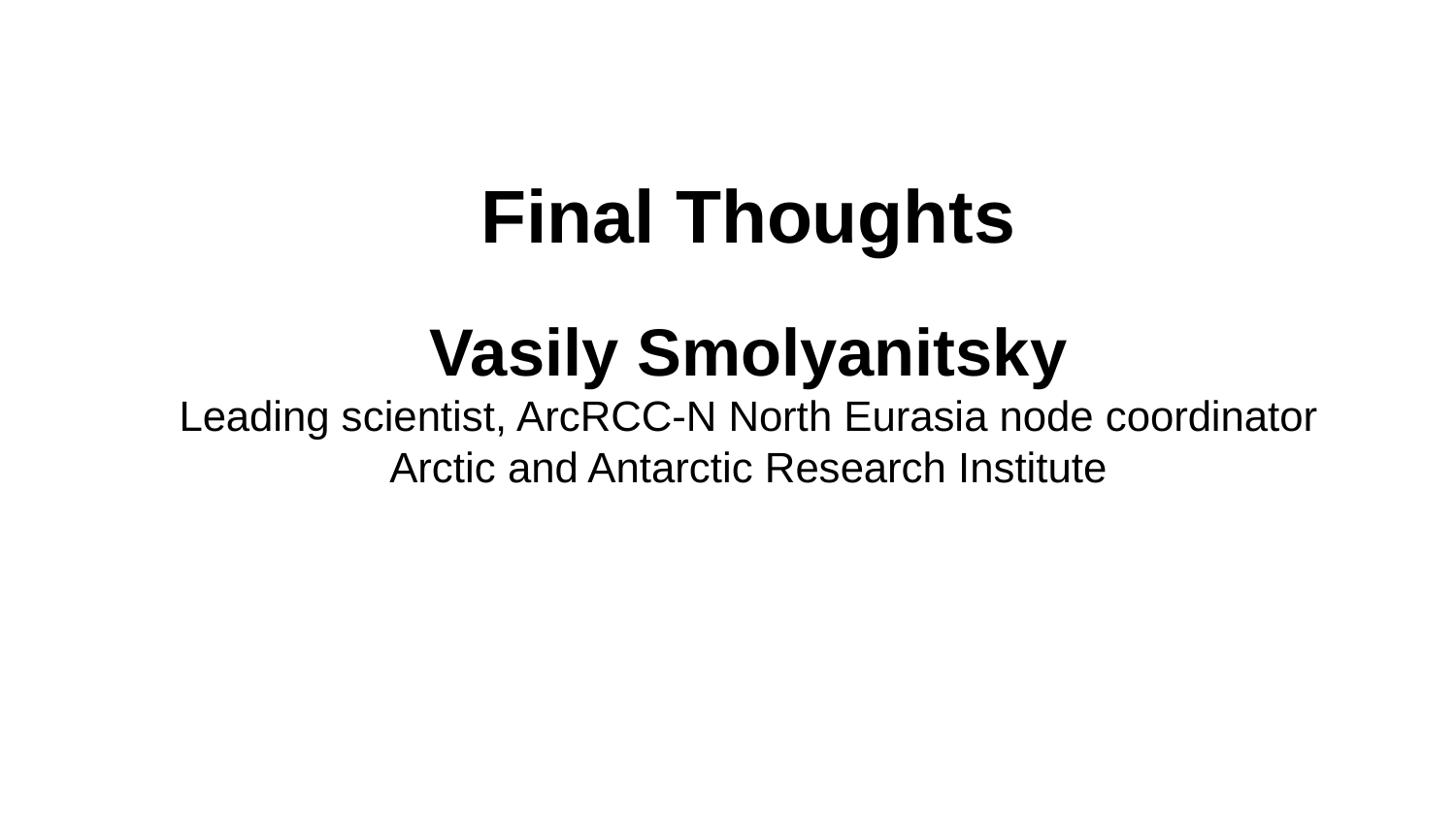

# Final Thoughts Vasily Smolyanitsky
Leading scientist, ArcRCC-N North Eurasia node coordinator
Arctic and Antarctic Research Institute